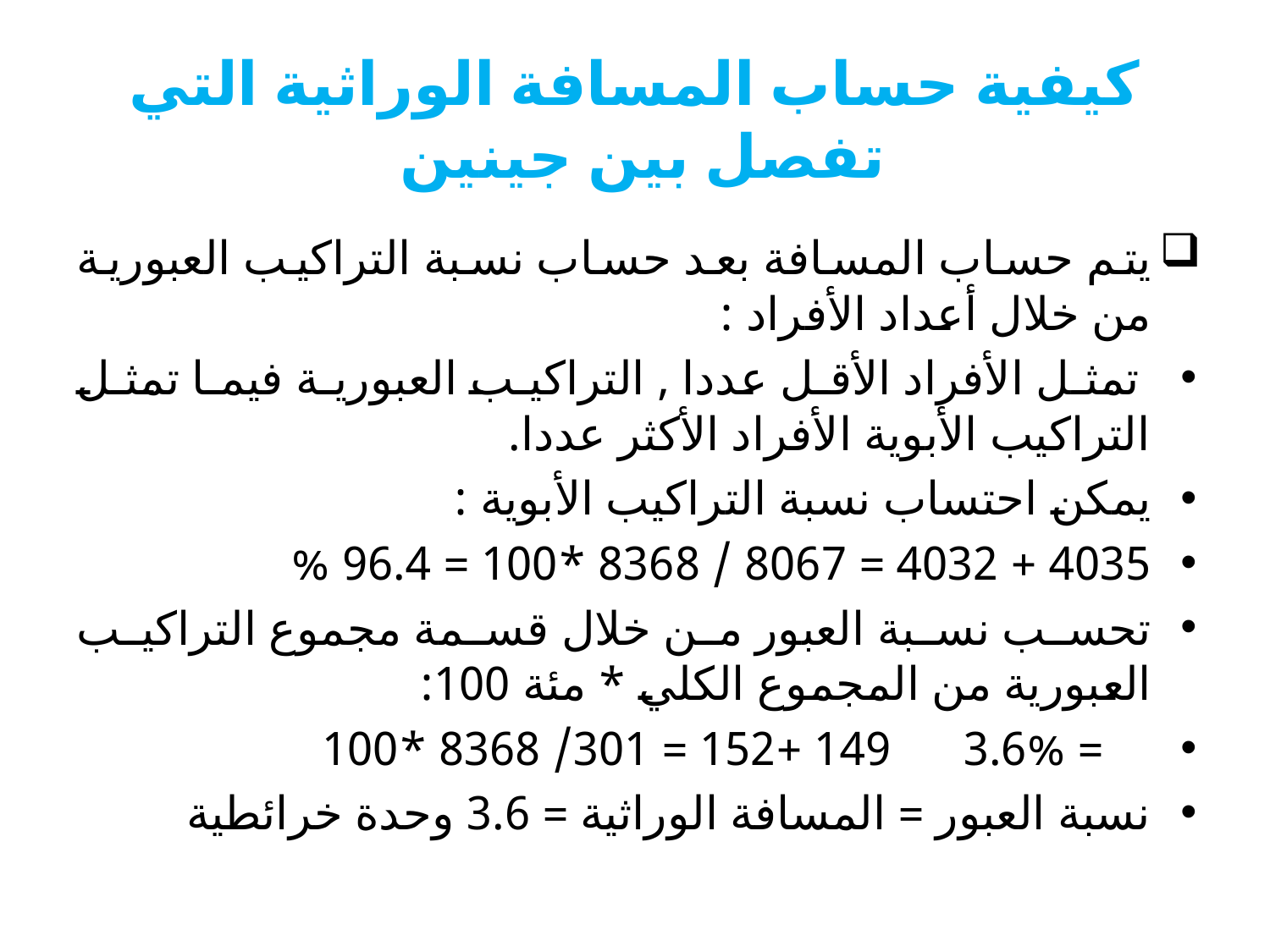

# كيفية حساب المسافة الوراثية التي تفصل بين جينين
يتم حساب المسافة بعد حساب نسبة التراكيب العبورية من خلال أعداد الأفراد :
 تمثل الأفراد الأقل عددا , التراكيب العبورية فيما تمثل التراكيب الأبوية الأفراد الأكثر عددا.
يمكن احتساب نسبة التراكيب الأبوية :
4035 + 4032 = 8067 / 8368 *100 = 96.4 %
تحسب نسبة العبور من خلال قسمة مجموع التراكيب العبورية من المجموع الكلي * مئة 100:
    = 3.6%      149 +152 = 301/ 8368 *100
نسبة العبور = المسافة الوراثية = 3.6 وحدة خرائطية